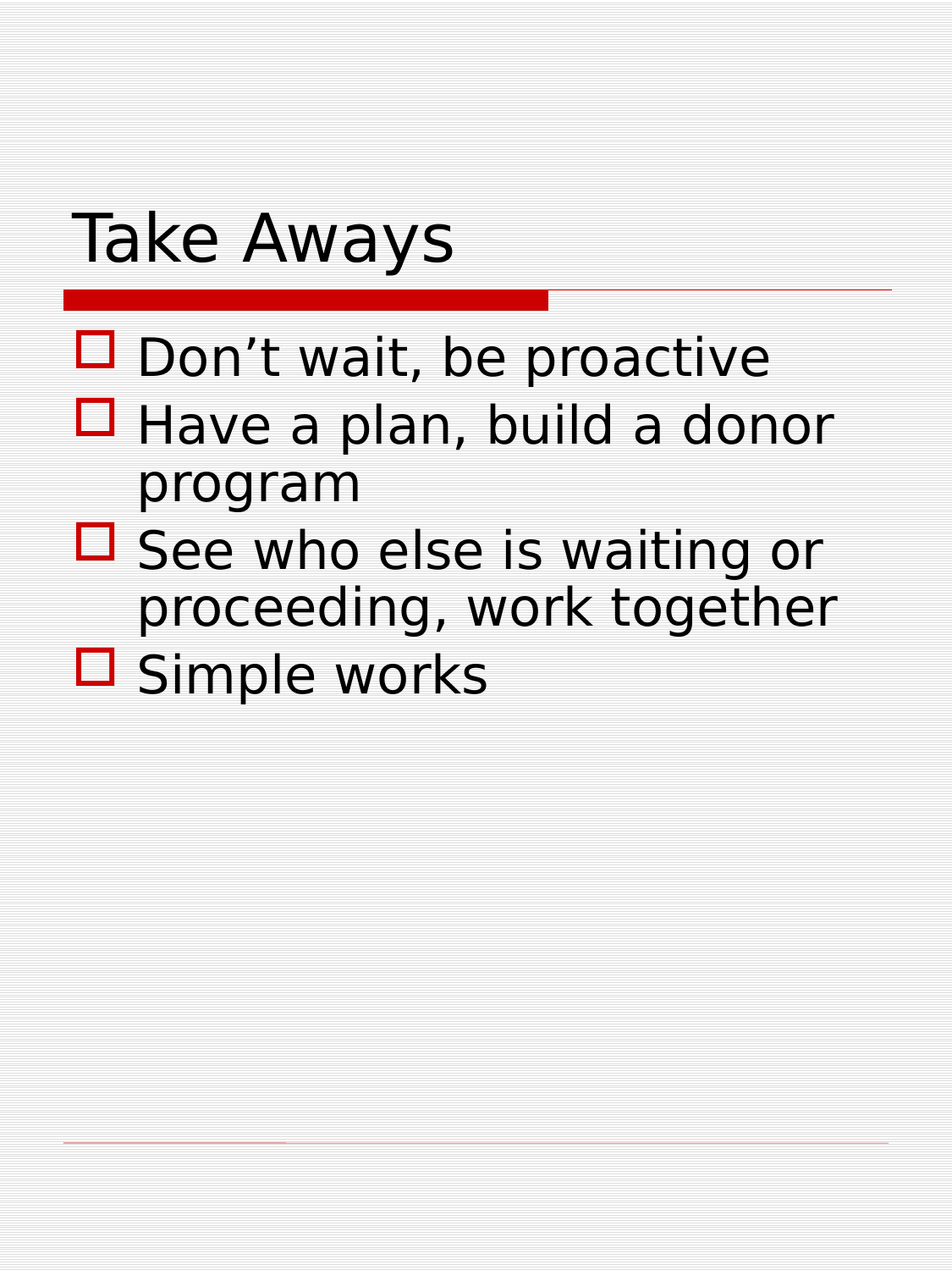

# Take Aways
Don’t wait, be proactive
Have a plan, build a donor program
See who else is waiting or proceeding, work together
Simple works